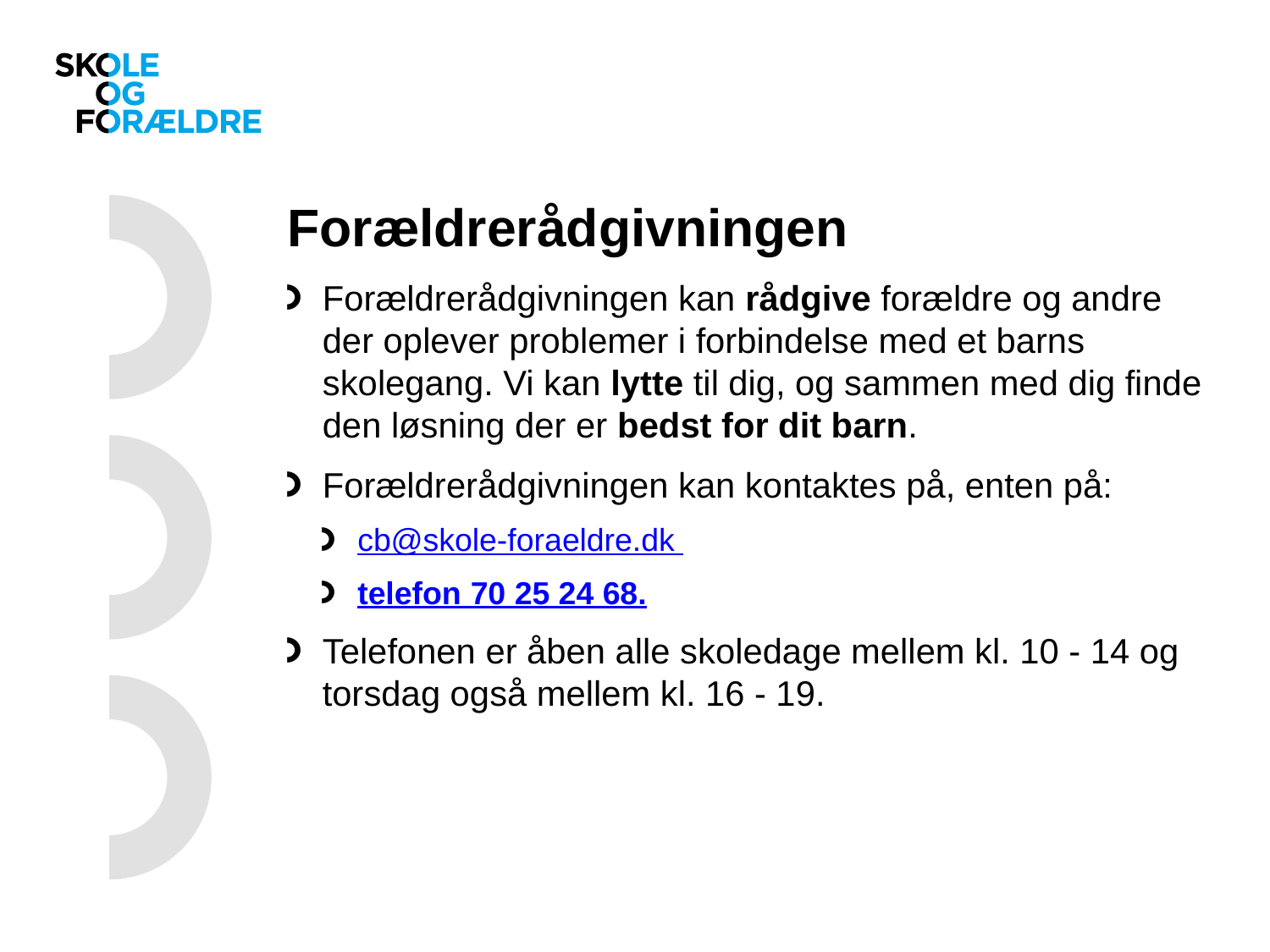

# Forældrerådgivningen
Forældrerådgivningen kan rådgive forældre og andre der oplever problemer i forbindelse med et barns skolegang. Vi kan lytte til dig, og sammen med dig finde den løsning der er bedst for dit barn.
Forældrerådgivningen kan kontaktes på, enten på:
cb@skole-foraeldre.dk
telefon 70 25 24 68.
Telefonen er åben alle skoledage mellem kl. 10 - 14 og torsdag også mellem kl. 16 - 19.